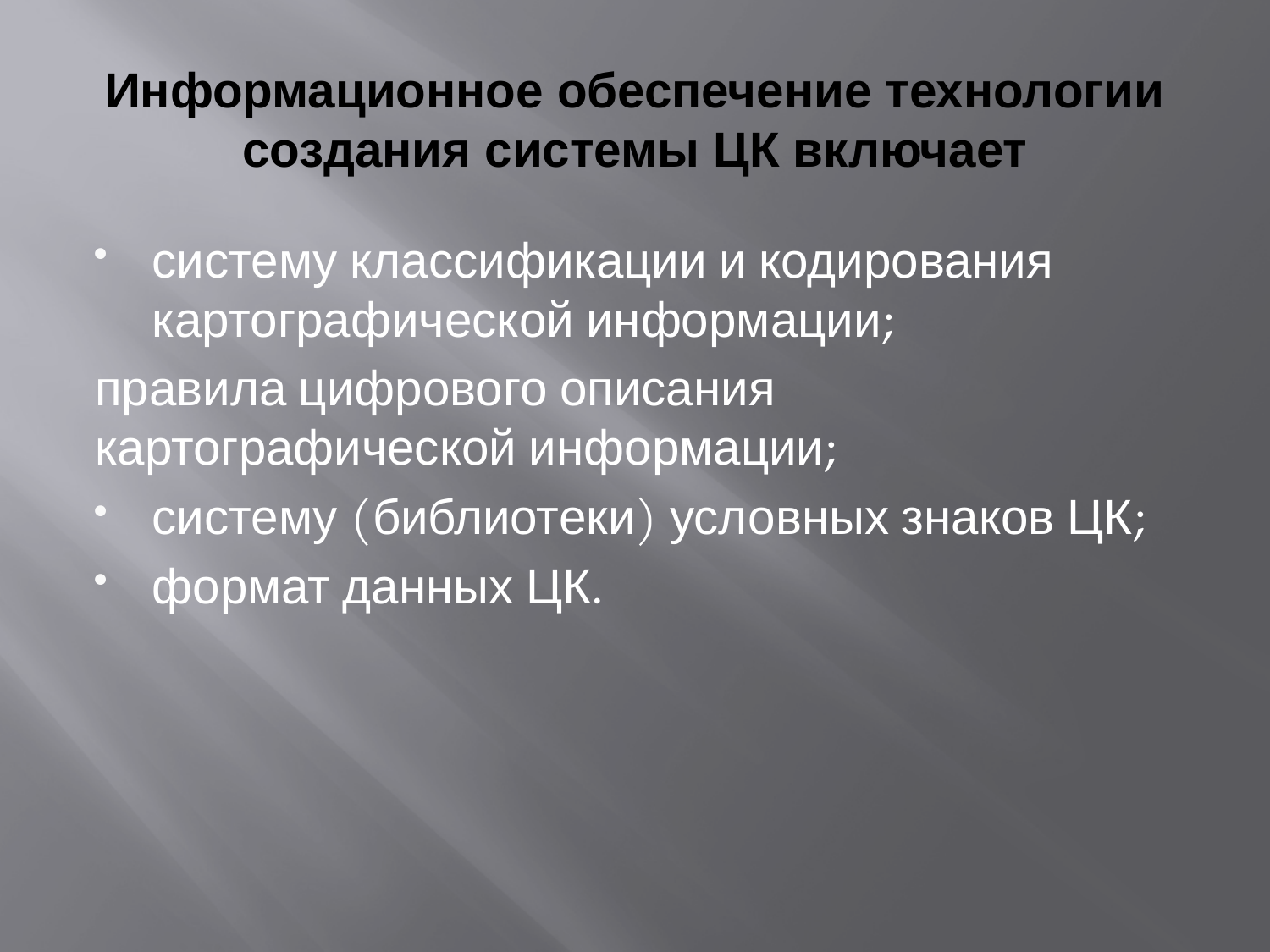

# Информационное обеспечение технологии создания системы ЦК включает
систему классификации и кодирования картографической информации;
правила цифрового описания картографической информации;
систему (библиотеки) условных знаков ЦК;
формат данных ЦК.